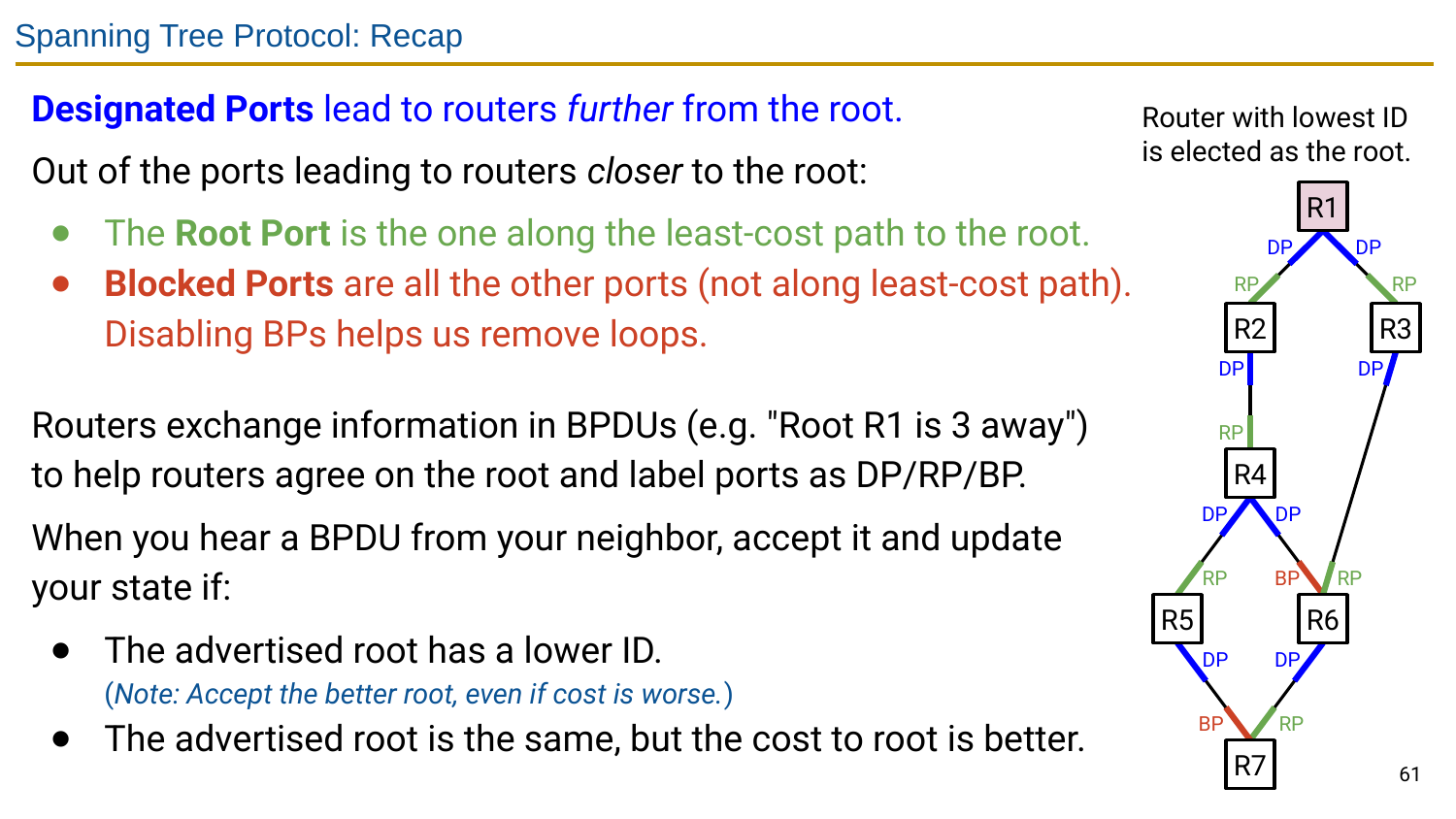

# Spanning Tree Protocol: Recap
Designated Ports lead to routers further from the root.
Out of the ports leading to routers closer to the root:
The Root Port is the one along the least-cost path to the root.
Blocked Ports are all the other ports (not along least-cost path).
Disabling BPs helps us remove loops.

Routers exchange information in BPDUs (e.g. "Root R1 is 3 away")
to help routers agree on the root and label ports as DP/RP/BP.
When you hear a BPDU from your neighbor, accept it and update your state if:
The advertised root has a lower ID.
(Note: Accept the better root, even if cost is worse.)
The advertised root is the same, but the cost to root is better.
Router with lowest ID is elected as the root.
R1
DP
DP
RP
RP
R2
R3
DP
DP
RP
R4
DP
DP
RP
BP
RP
R5
R6
DP
DP
BP
RP
R7
61